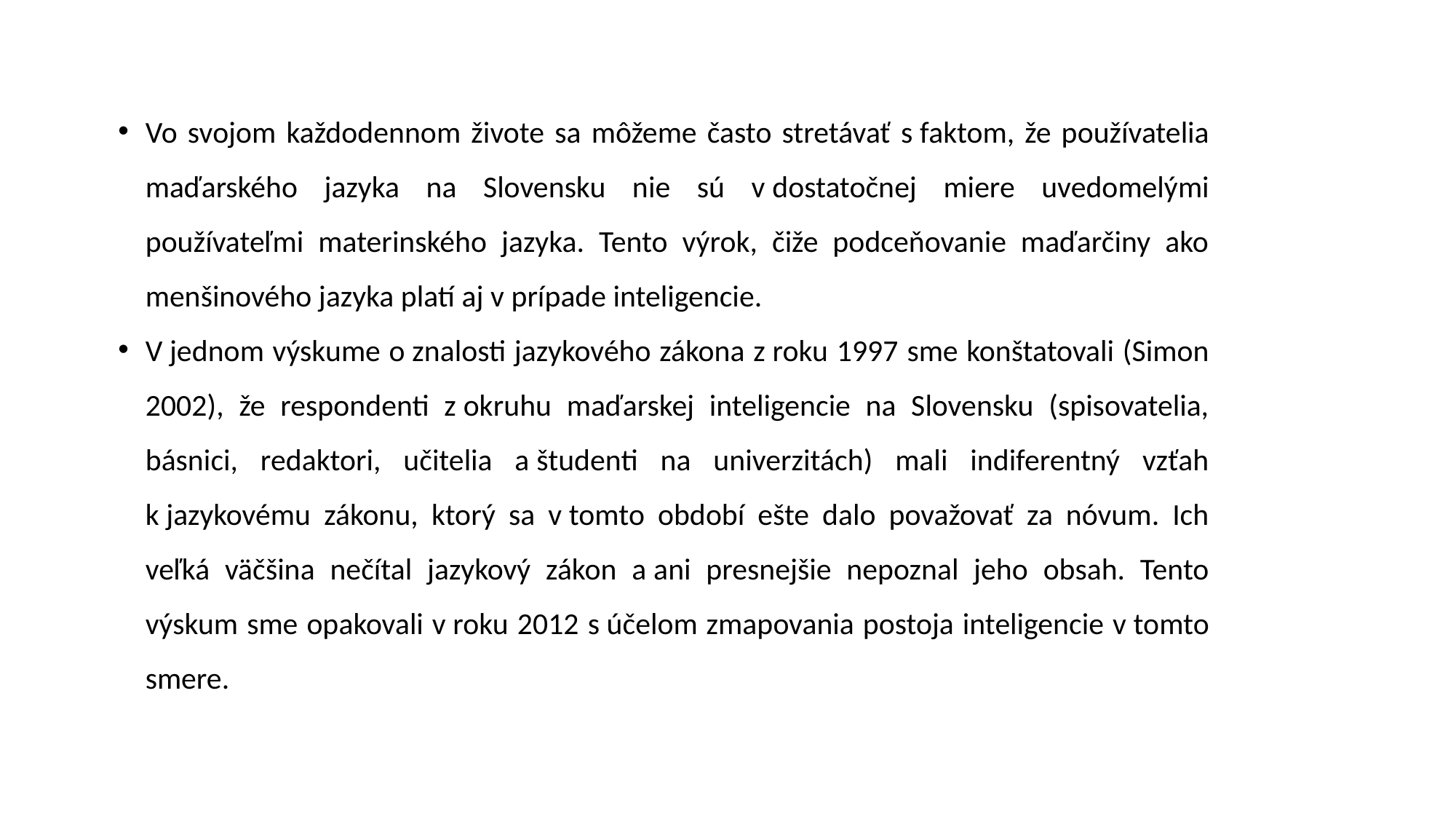

Vo svojom každodennom živote sa môžeme často stretávať s faktom, že používatelia maďarského jazyka na Slovensku nie sú v dostatočnej miere uvedomelými používateľmi materinského jazyka. Tento výrok, čiže podceňovanie maďarčiny ako menšinového jazyka platí aj v prípade inteligencie.
V jednom výskume o znalosti jazykového zákona z roku 1997 sme konštatovali (Simon 2002), že respondenti z okruhu maďarskej inteligencie na Slovensku (spisovatelia, básnici, redaktori, učitelia a študenti na univerzitách) mali indiferentný vzťah k jazykovému zákonu, ktorý sa v tomto období ešte dalo považovať za nóvum. Ich veľká väčšina nečítal jazykový zákon a ani presnejšie nepoznal jeho obsah. Tento výskum sme opakovali v roku 2012 s účelom zmapovania postoja inteligencie v tomto smere.